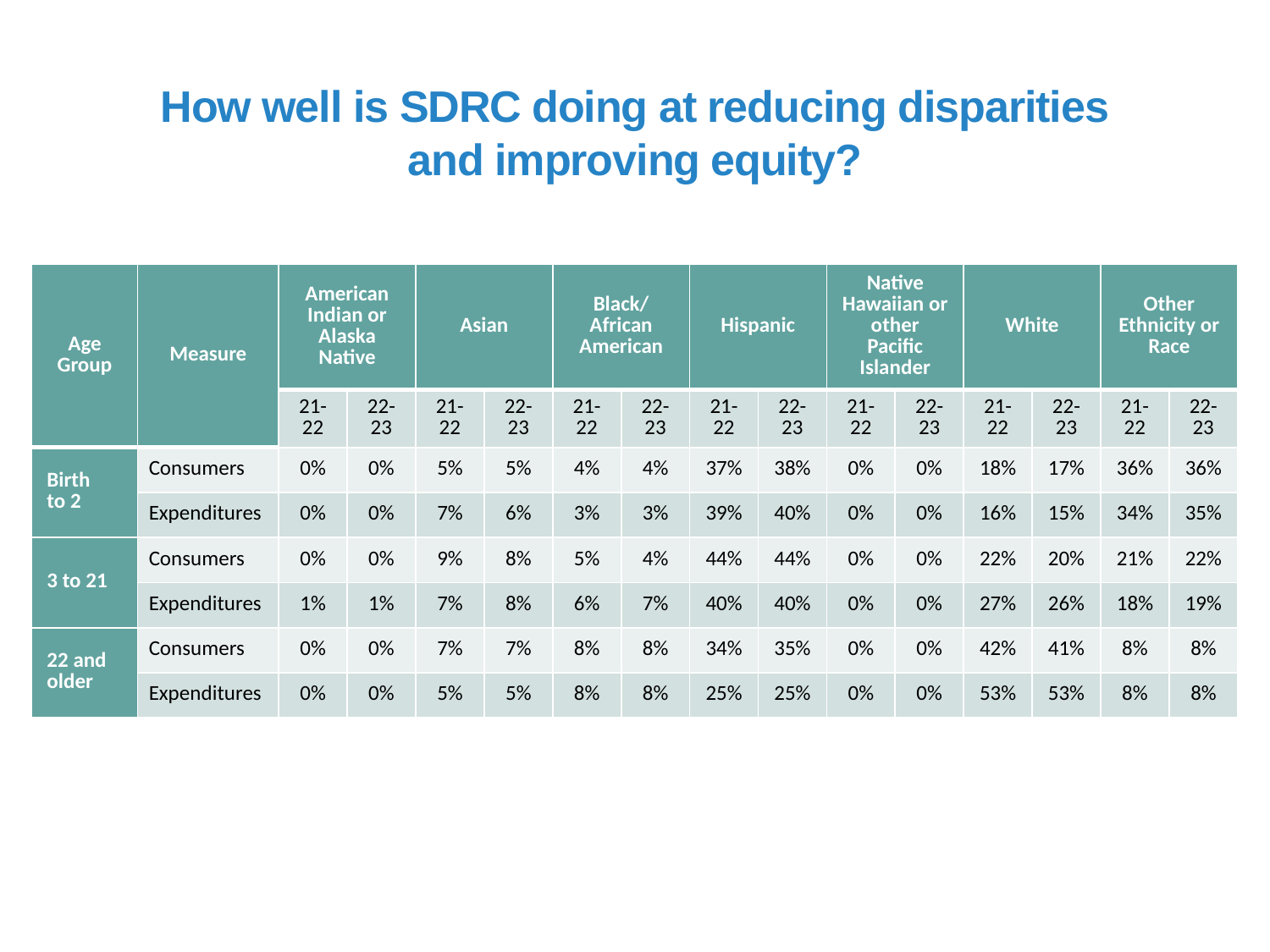

How well is SDRC doing at reducing disparities
and improving equity?
| Age Group | Measure | American Indian or Alaska Native |  | Asian |  | Black/ African American |  | Hispanic |  | Native Hawaiian or other Pacific Islander |  | White |  | Other Ethnicity or Race |  |
| --- | --- | --- | --- | --- | --- | --- | --- | --- | --- | --- | --- | --- | --- | --- | --- |
|  |  | 21-22 | 22-23 | 21-22 | 22-23 | 21-22 | 22-23 | 21-22 | 22-23 | 21-22 | 22-23 | 21-22 | 22-23 | 21-22 | 22-23 |
| Birth to 2 | Consumers | 0% | 0% | 5% | 5% | 4% | 4% | 37% | 38% | 0% | 0% | 18% | 17% | 36% | 36% |
|  | Expenditures | 0% | 0% | 7% | 6% | 3% | 3% | 39% | 40% | 0% | 0% | 16% | 15% | 34% | 35% |
| 3 to 21 | Consumers | 0% | 0% | 9% | 8% | 5% | 4% | 44% | 44% | 0% | 0% | 22% | 20% | 21% | 22% |
|  | Expenditures | 1% | 1% | 7% | 8% | 6% | 7% | 40% | 40% | 0% | 0% | 27% | 26% | 18% | 19% |
| 22 and older | Consumers | 0% | 0% | 7% | 7% | 8% | 8% | 34% | 35% | 0% | 0% | 42% | 41% | 8% | 8% |
|  | Expenditures | 0% | 0% | 5% | 5% | 8% | 8% | 25% | 25% | 0% | 0% | 53% | 53% | 8% | 8% |